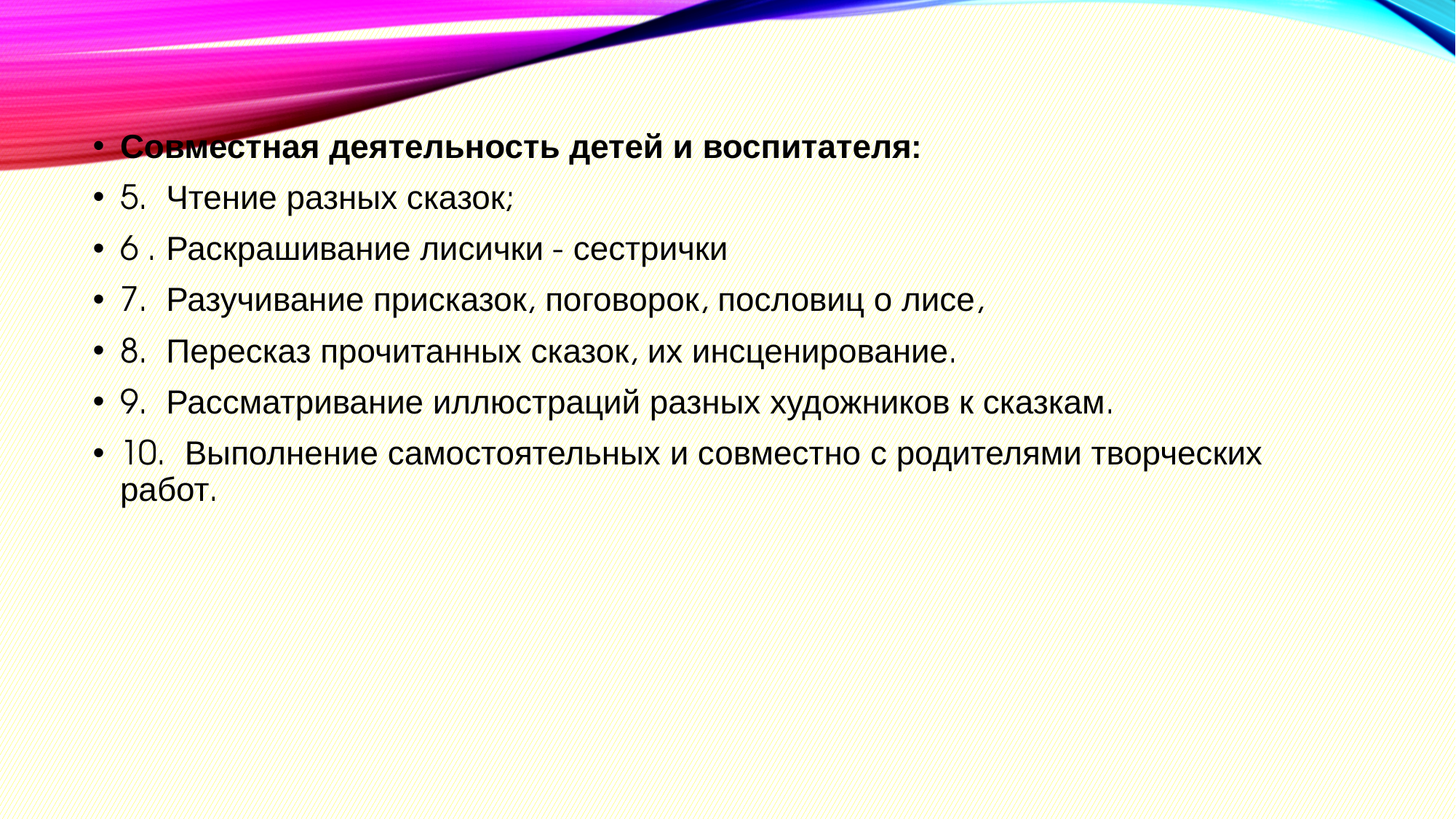

Совместная деятельность детей и воспитателя:
5.  Чтение разных сказок;
6 . Раскрашивание лисички - сестрички
7.  Разучивание присказок, поговорок, пословиц о лисе,
8.  Пересказ прочитанных сказок, их инсценирование.
9.  Рассматривание иллюстраций разных художников к сказкам.
10.  Выполнение самостоятельных и совместно с родителями творческих работ.